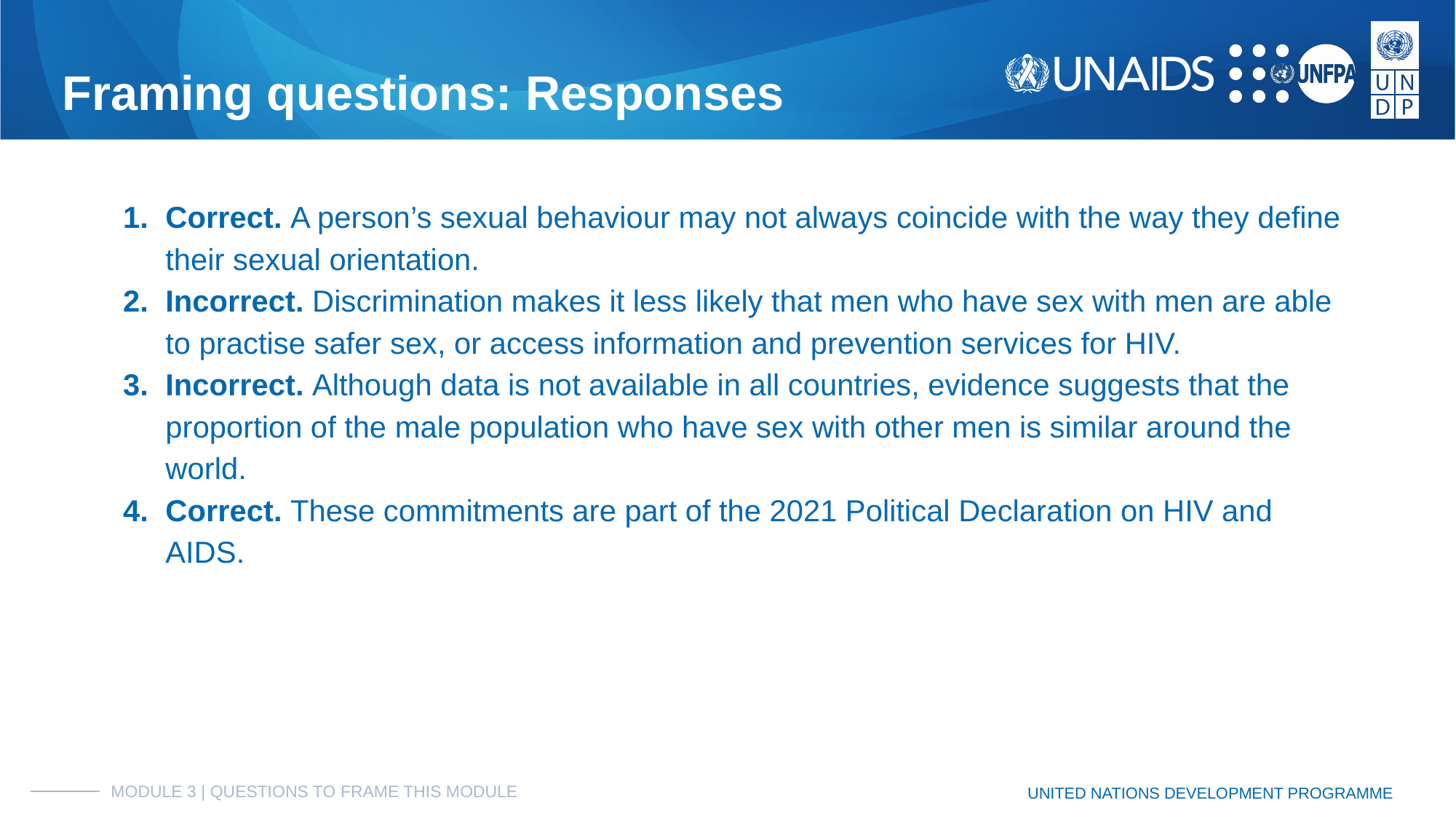

# Framing questions: Responses
Correct. A person’s sexual behaviour may not always coincide with the way they define their sexual orientation.
Incorrect. Discrimination makes it less likely that men who have sex with men are able to practise safer sex, or access information and prevention services for HIV.
Incorrect. Although data is not available in all countries, evidence suggests that the proportion of the male population who have sex with other men is similar around the world.
Correct. These commitments are part of the 2021 Political Declaration on HIV and AIDS.

MODULE 3 | QUESTIONS TO FRAME THIS MODULE